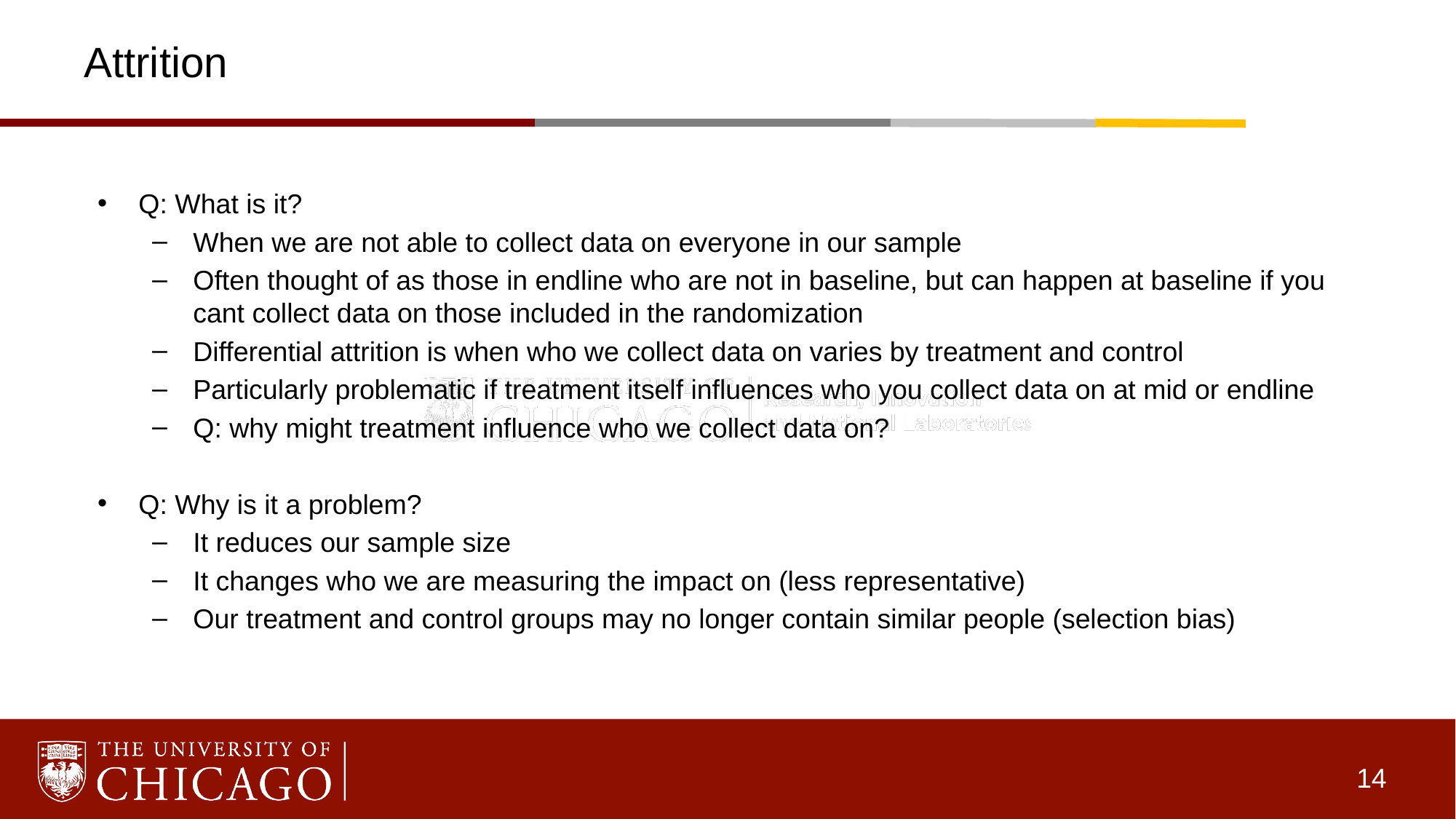

# Attrition
Q: What is it?
When we are not able to collect data on everyone in our sample
Often thought of as those in endline who are not in baseline, but can happen at baseline if you cant collect data on those included in the randomization
Differential attrition is when who we collect data on varies by treatment and control
Particularly problematic if treatment itself influences who you collect data on at mid or endline
Q: why might treatment influence who we collect data on?

Q: Why is it a problem?
It reduces our sample size
It changes who we are measuring the impact on (less representative)
Our treatment and control groups may no longer contain similar people (selection bias)